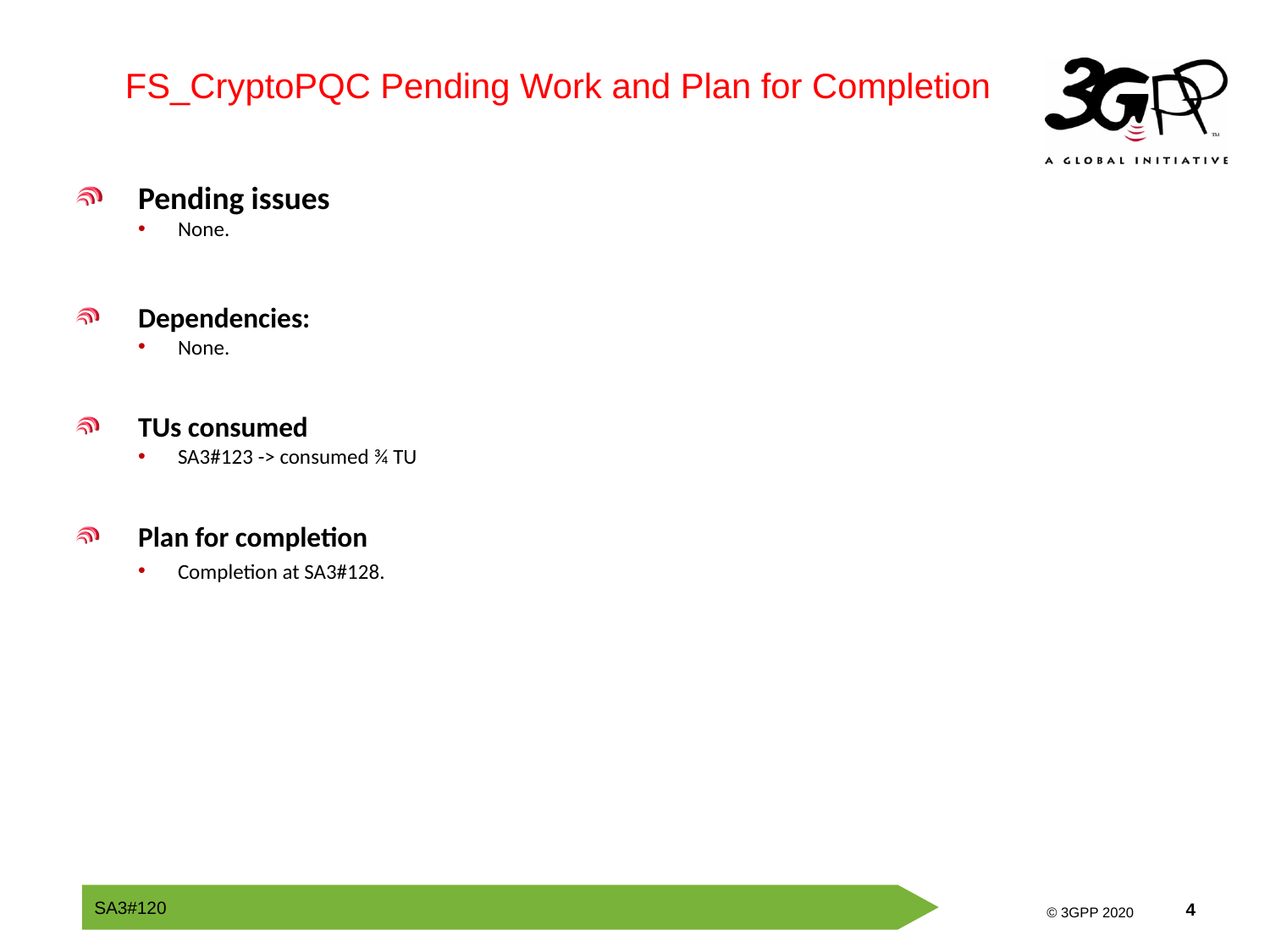

FS_CryptoPQC Pending Work and Plan for Completion
Pending issues
None.

Dependencies:
None.

TUs consumed
SA3#123 -> consumed ¾ TU

Plan for completion
Completion at SA3#128.